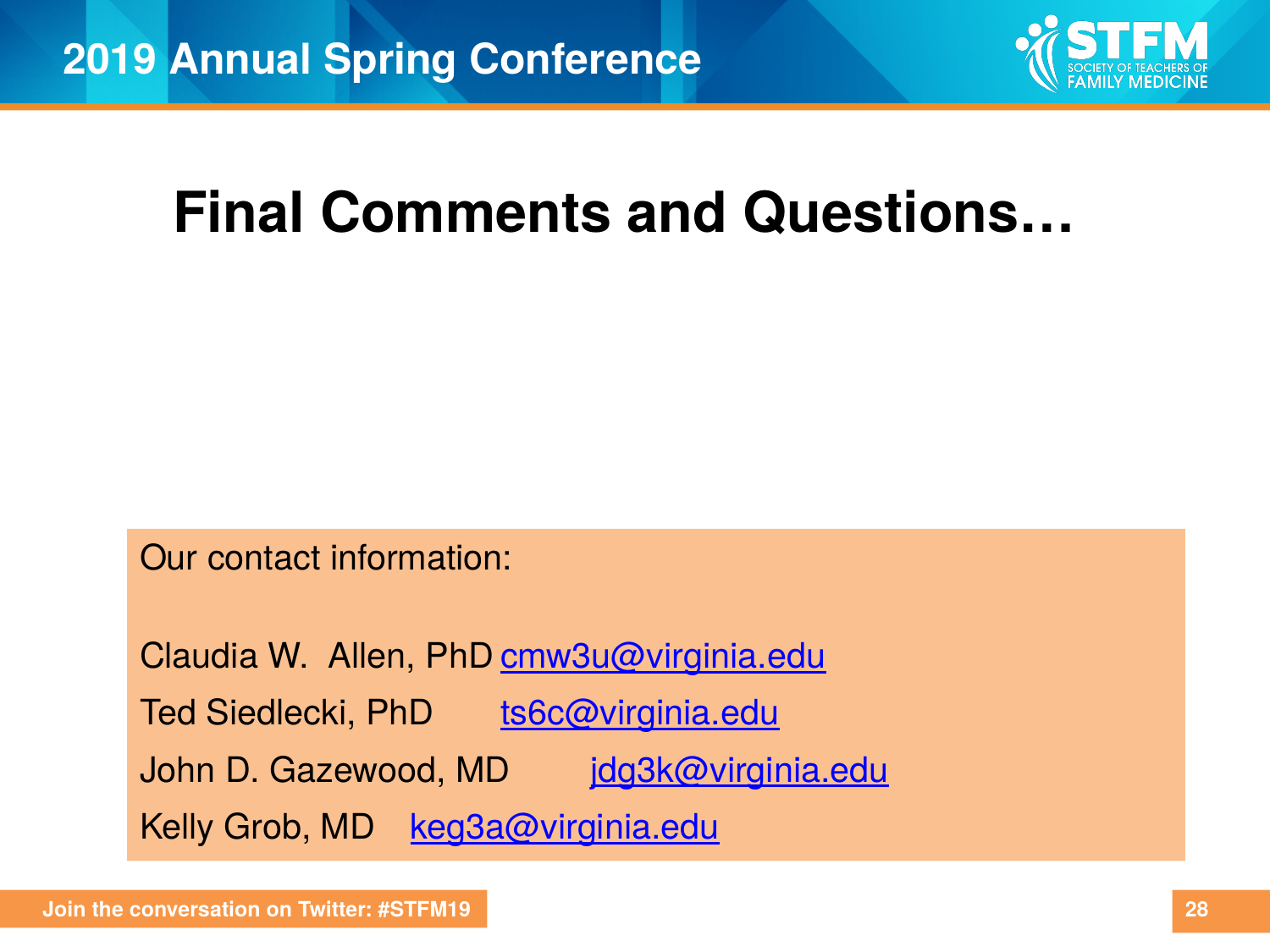

# Final Comments and Questions…
Our contact information:

Claudia W.  Allen, PhD	cmw3u@virginia.edu
Ted Siedlecki, PhD  		ts6c@virginia.edu
John D. Gazewood, MD 	jdg3k@virginia.edu
Kelly Grob, MD				keg3a@virginia.edu